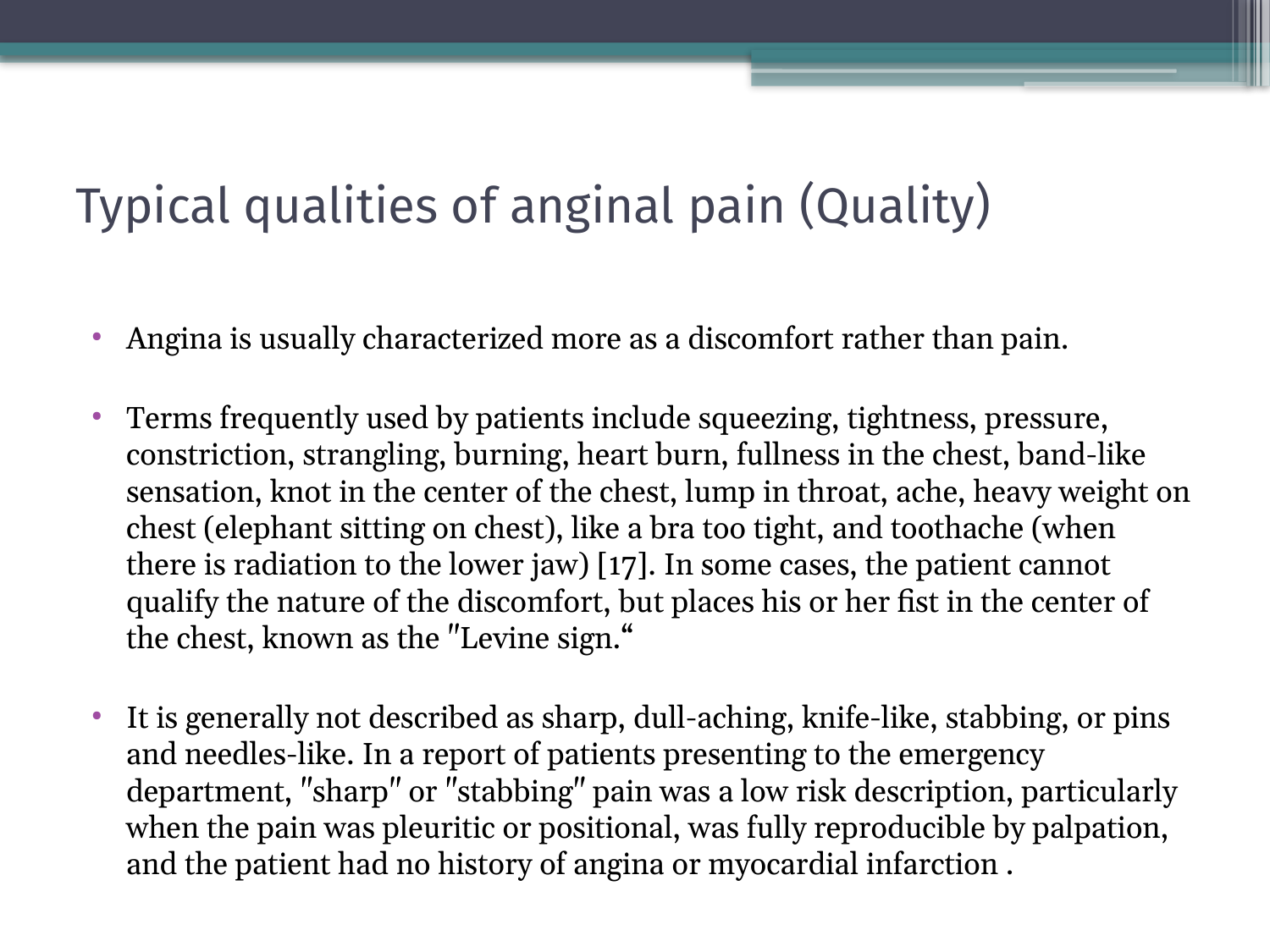

# Typical qualities of anginal pain (Quality)
Angina is usually characterized more as a discomfort rather than pain.

Terms frequently used by patients include squeezing, tightness, pressure, constriction, strangling, burning, heart burn, fullness in the chest, band-like sensation, knot in the center of the chest, lump in throat, ache, heavy weight on chest (elephant sitting on chest), like a bra too tight, and toothache (when there is radiation to the lower jaw) [17]. In some cases, the patient cannot qualify the nature of the discomfort, but places his or her fist in the center of the chest, known as the "Levine sign.“

It is generally not described as sharp, dull-aching, knife-like, stabbing, or pins and needles-like. In a report of patients presenting to the emergency department, "sharp" or "stabbing" pain was a low risk description, particularly when the pain was pleuritic or positional, was fully reproducible by palpation, and the patient had no history of angina or myocardial infarction .